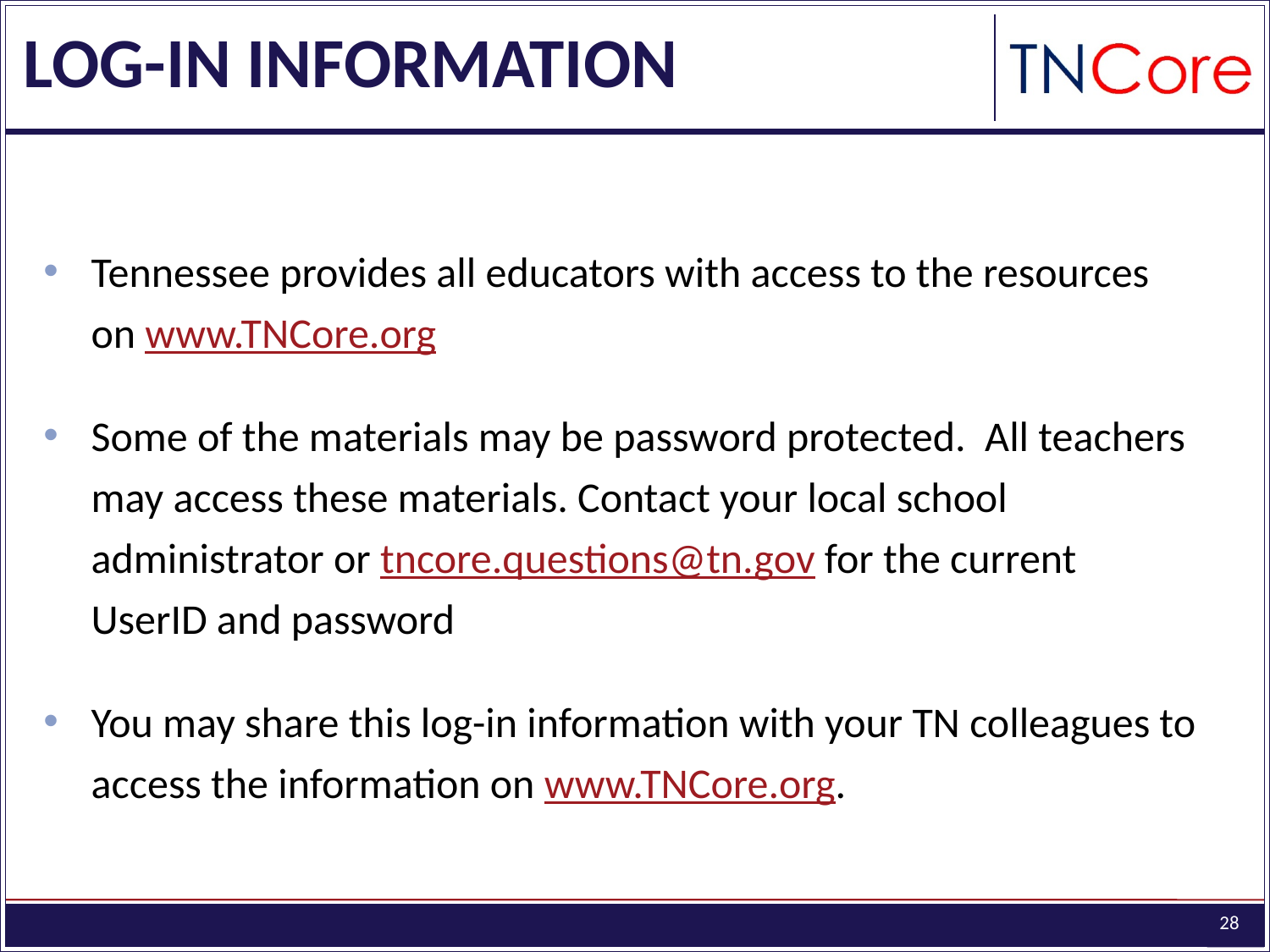

# Log-in Information
Tennessee provides all educators with access to the resources on www.TNCore.org
Some of the materials may be password protected.  All teachers may access these materials. Contact your local school administrator or tncore.questions@tn.gov for the current UserID and password
You may share this log-in information with your TN colleagues to access the information on www.TNCore.org.